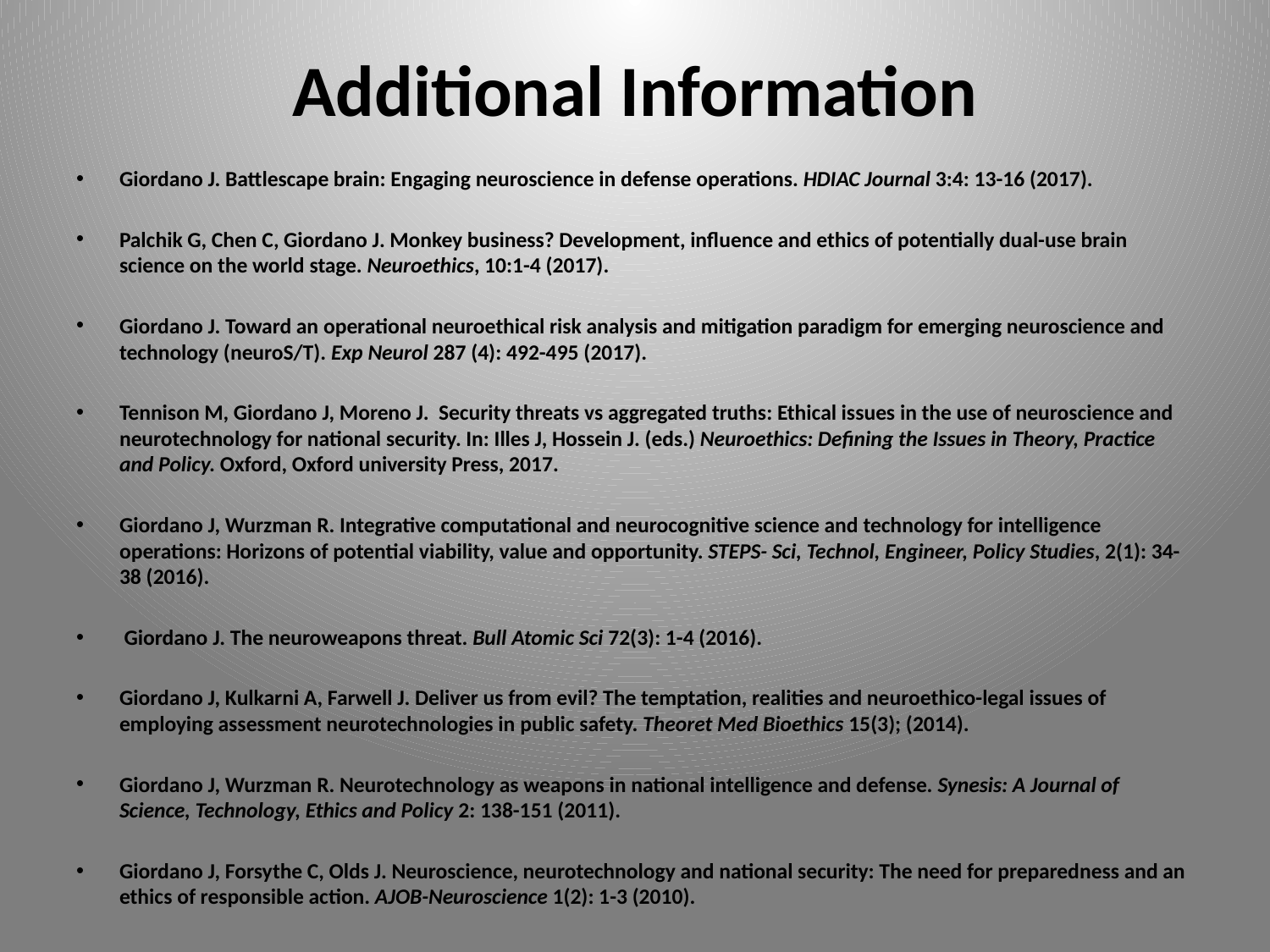

# Additional Information
Giordano J. Battlescape brain: Engaging neuroscience in defense operations. HDIAC Journal 3:4: 13-16 (2017).

Palchik G, Chen C, Giordano J. Monkey business? Development, influence and ethics of potentially dual-use brain science on the world stage. Neuroethics, 10:1-4 (2017).

Giordano J. Toward an operational neuroethical risk analysis and mitigation paradigm for emerging neuroscience and technology (neuroS/T). Exp Neurol 287 (4): 492-495 (2017).

Tennison M, Giordano J, Moreno J.  Security threats vs aggregated truths: Ethical issues in the use of neuroscience and neurotechnology for national security. In: Illes J, Hossein J. (eds.) Neuroethics: Defining the Issues in Theory, Practice and Policy. Oxford, Oxford university Press, 2017.

Giordano J, Wurzman R. Integrative computational and neurocognitive science and technology for intelligence operations: Horizons of potential viability, value and opportunity. STEPS- Sci, Technol, Engineer, Policy Studies, 2(1): 34-38 (2016).

 Giordano J. The neuroweapons threat. Bull Atomic Sci 72(3): 1-4 (2016).

Giordano J, Kulkarni A, Farwell J. Deliver us from evil? The temptation, realities and neuroethico-legal issues of employing assessment neurotechnologies in public safety. Theoret Med Bioethics 15(3); (2014).

Giordano J, Wurzman R. Neurotechnology as weapons in national intelligence and defense. Synesis: A Journal of Science, Technology, Ethics and Policy 2: 138-151 (2011).

Giordano J, Forsythe C, Olds J. Neuroscience, neurotechnology and national security: The need for preparedness and an ethics of responsible action. AJOB-Neuroscience 1(2): 1-3 (2010).